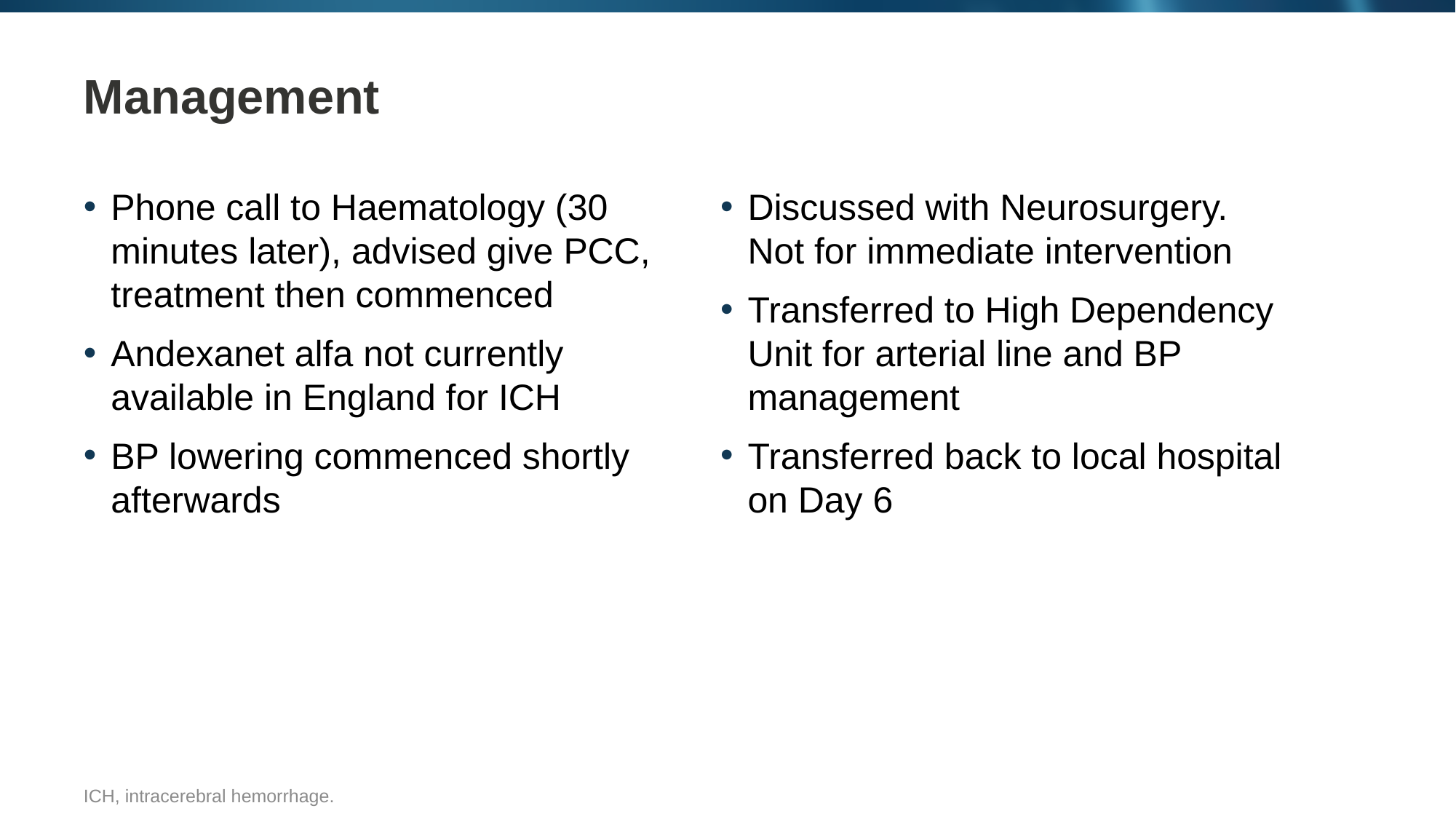

# Management
Phone call to Haematology (30 minutes later), advised give PCC, treatment then commenced
Andexanet alfa not currently available in England for ICH
BP lowering commenced shortly afterwards
Discussed with Neurosurgery.
Not for immediate intervention
Transferred to High Dependency Unit for arterial line and BP management
Transferred back to local hospital on Day 6

ICH, intracerebral hemorrhage.